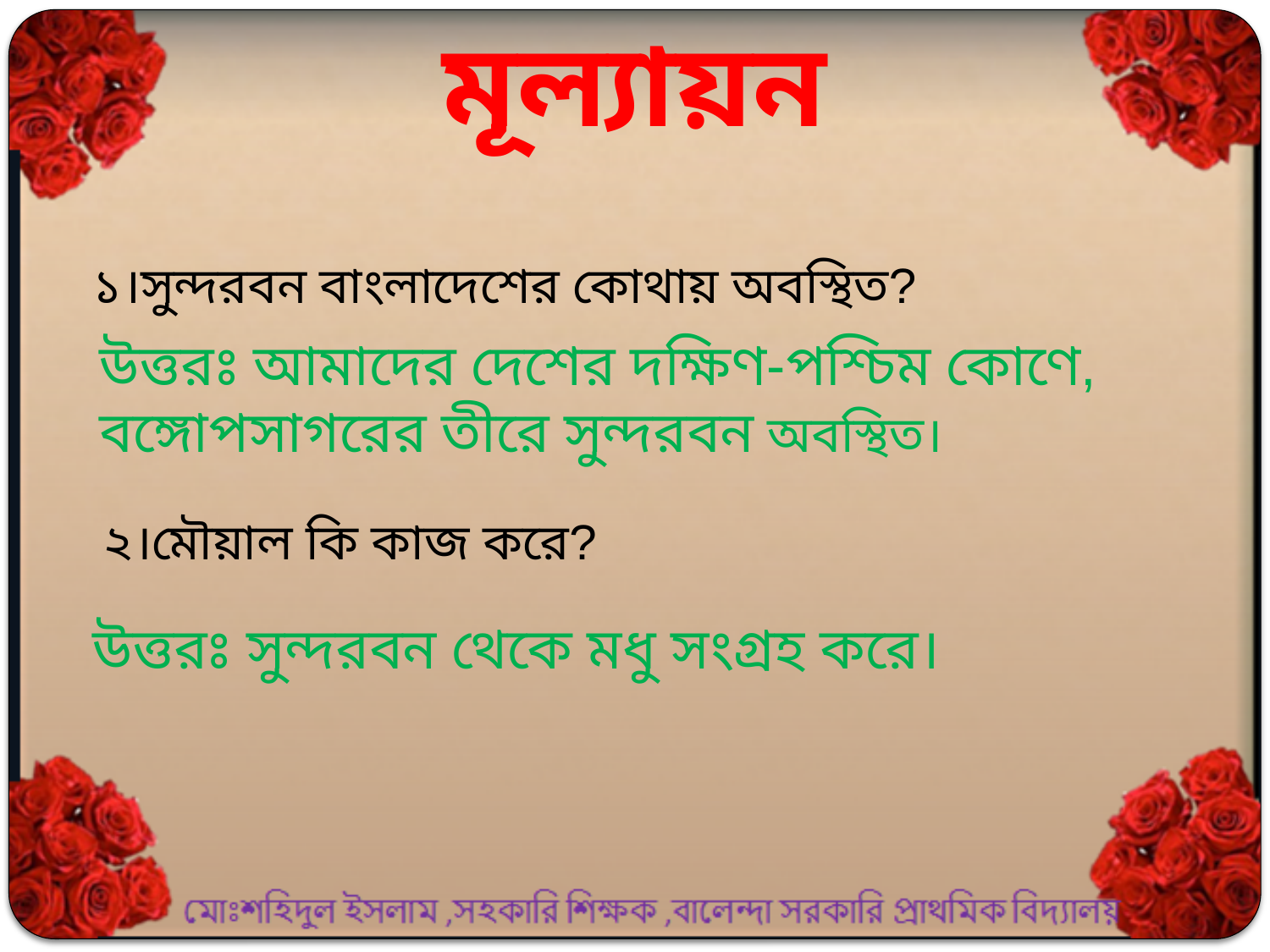

মূল্যায়ন
১।সুন্দরবন বাংলাদেশের কোথায় অবস্থিত?
উত্তরঃ আমাদের দেশের দক্ষিণ-পশ্চিম কোণে, বঙ্গোপসাগরের তীরে সুন্দরবন অবস্থিত।
২।মৌয়াল কি কাজ করে?
উত্তরঃ সুন্দরবন থেকে মধু সংগ্রহ করে।